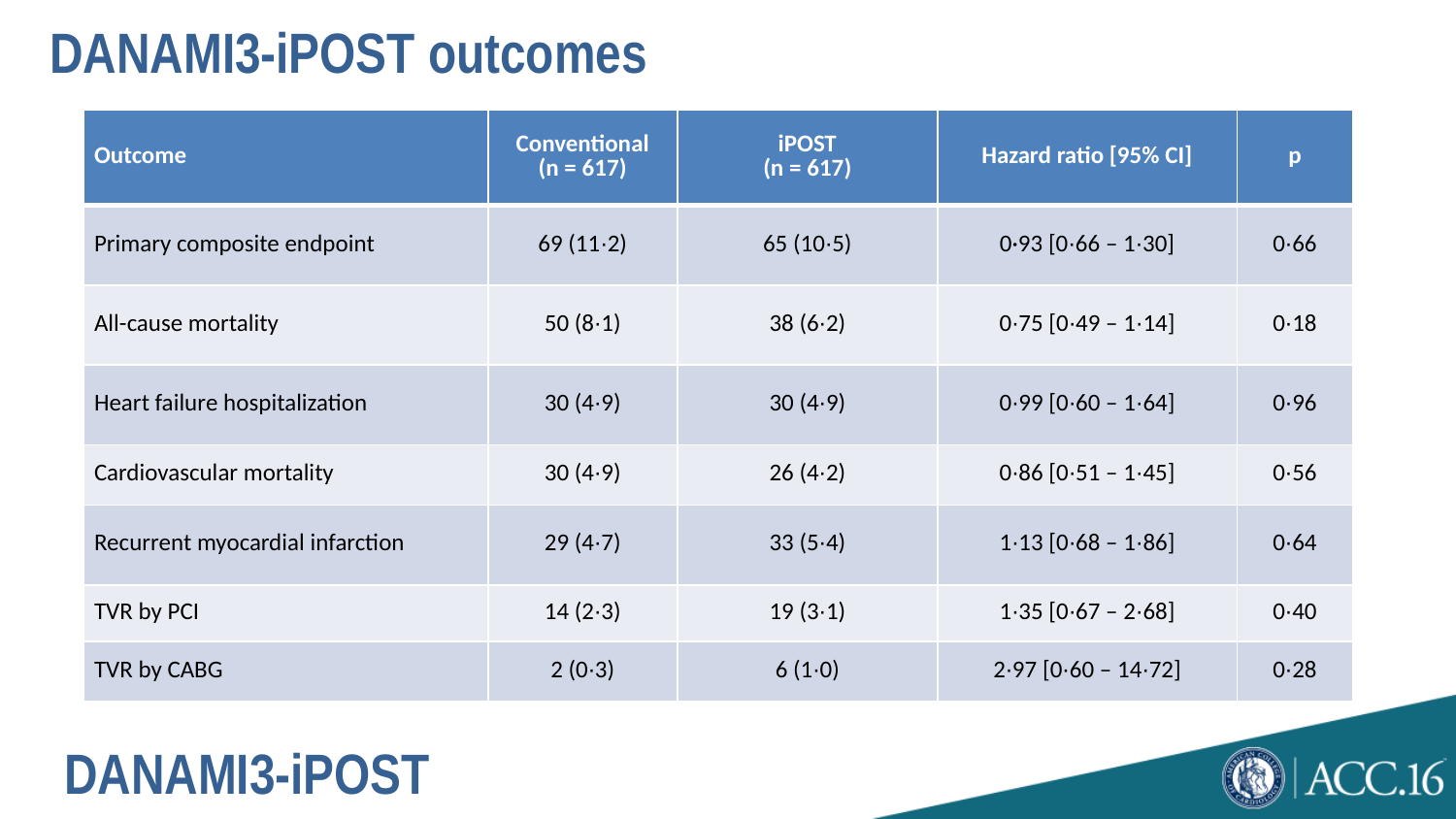

# DANAMI3-iPOST outcomes
| Outcome | Conventional (n = 617) | iPOST (n = 617) | Hazard ratio [95% CI] | p |
| --- | --- | --- | --- | --- |
| Primary composite endpoint | 69 (11∙2) | 65 (10∙5) | 0·93 [0∙66 – 1∙30] | 0∙66 |
| All-cause mortality | 50 (8∙1) | 38 (6∙2) | 0∙75 [0∙49 – 1∙14] | 0∙18 |
| Heart failure hospitalization | 30 (4∙9) | 30 (4∙9) | 0∙99 [0∙60 – 1∙64] | 0∙96 |
| Cardiovascular mortality | 30 (4∙9) | 26 (4∙2) | 0∙86 [0∙51 – 1∙45] | 0∙56 |
| Recurrent myocardial infarction | 29 (4∙7) | 33 (5∙4) | 1∙13 [0∙68 – 1∙86] | 0∙64 |
| TVR by PCI | 14 (2∙3) | 19 (3∙1) | 1∙35 [0∙67 – 2∙68] | 0∙40 |
| TVR by CABG | 2 (0∙3) | 6 (1∙0) | 2∙97 [0∙60 – 14∙72] | 0∙28 |
DANAMI3-iPOST